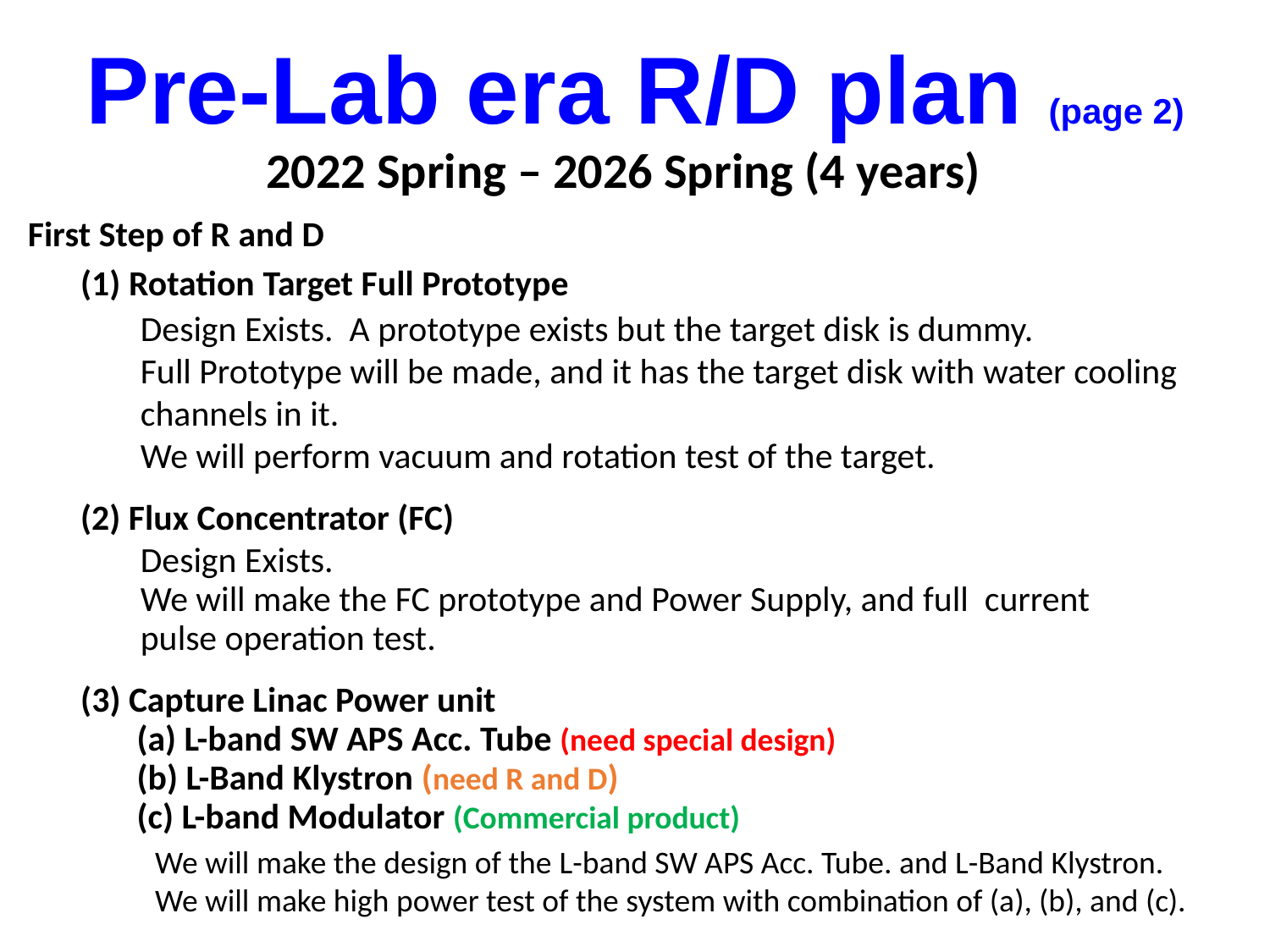

Pre-Lab era R/D plan (page 2)
2022 Spring – 2026 Spring (4 years)
First Step of R and D
(1) Rotation Target Full Prototype
Design Exists.  A prototype exists but the target disk is dummy.
Full Prototype will be made, and it has the target disk with water cooling channels in it.
We will perform vacuum and rotation test of the target.
(2) Flux Concentrator (FC)
Design Exists.
We will make the FC prototype and Power Supply, and full  current pulse operation test.
(3) Capture Linac Power unit
       (a) L-band SW APS Acc. Tube (need special design)
       (b) L-Band Klystron (need R and D)
       (c) L-band Modulator (Commercial product)
We will make the design of the L-band SW APS Acc. Tube. and L-Band Klystron.
We will make high power test of the system with combination of (a), (b), and (c).